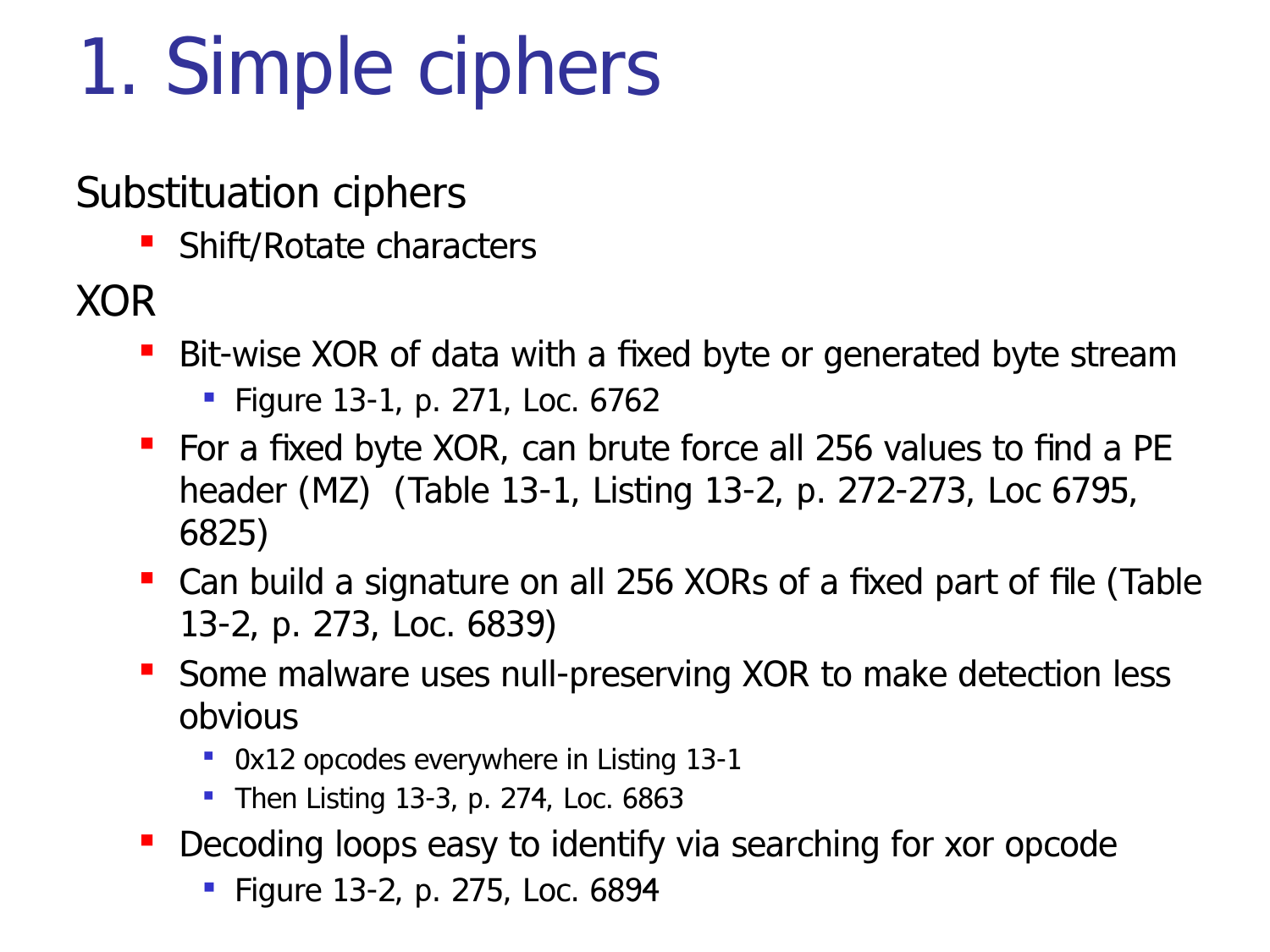

# 1. Simple ciphers
Substituation ciphers
Shift/Rotate characters
XOR
Bit-wise XOR of data with a fixed byte or generated byte stream
Figure 13-1, p. 271, Loc. 6762
For a fixed byte XOR, can brute force all 256 values to find a PE header (MZ)  (Table 13-1, Listing 13-2, p. 272-273, Loc 6795, 6825)
Can build a signature on all 256 XORs of a fixed part of file (Table 13-2, p. 273, Loc. 6839)
Some malware uses null-preserving XOR to make detection less obvious
0x12 opcodes everywhere in Listing 13-1
Then Listing 13-3, p. 274, Loc. 6863
Decoding loops easy to identify via searching for xor opcode
Figure 13-2, p. 275, Loc. 6894